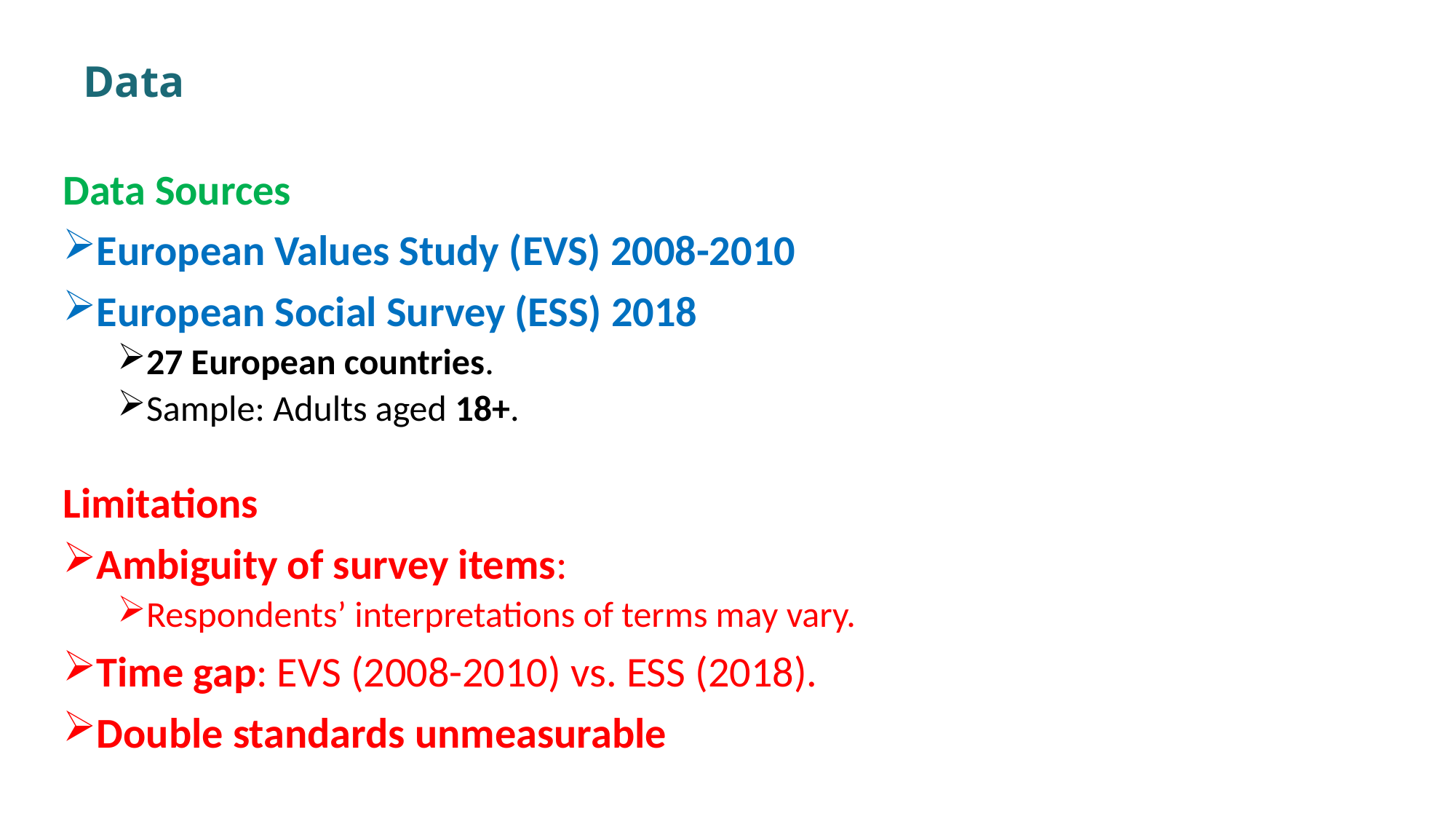

# Data
Data Sources
European Values Study (EVS) 2008-2010
European Social Survey (ESS) 2018
27 European countries.
Sample: Adults aged 18+.

Limitations
Ambiguity of survey items:
Respondents’ interpretations of terms may vary.
Time gap: EVS (2008-2010) vs. ESS (2018).
Double standards unmeasurable